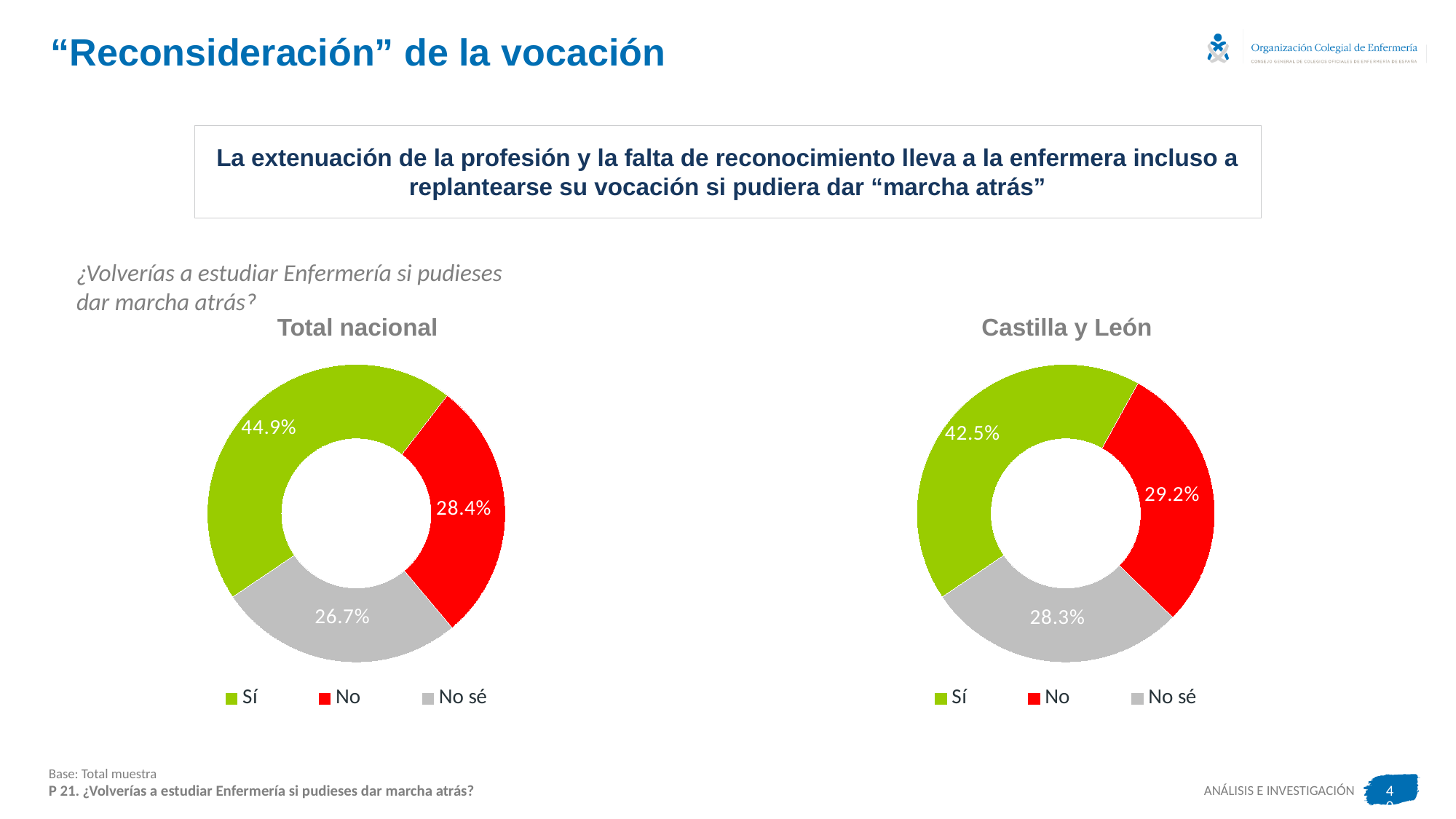

# “Reconsideración” de la vocación
La extenuación de la profesión y la falta de reconocimiento lleva a la enfermera incluso a replantearse su vocación si pudiera dar “marcha atrás”
¿Volverías a estudiar Enfermería si pudieses dar marcha atrás?
Total nacional

### Chart

| Category | P1 |
|---|---|
| Sí | 44.879729098552076 |
| No | 28.44465203176086 |
| No sé | 26.675618869687064 |
Castilla y León

### Chart

| Category | CCAA |
|---|---|
| Sí | 42.5 |
| No | 29.2 |
| No sé | 28.3 |
Base: Total muestra
P 21. ¿Volverías a estudiar Enfermería si pudieses dar marcha atrás?
40